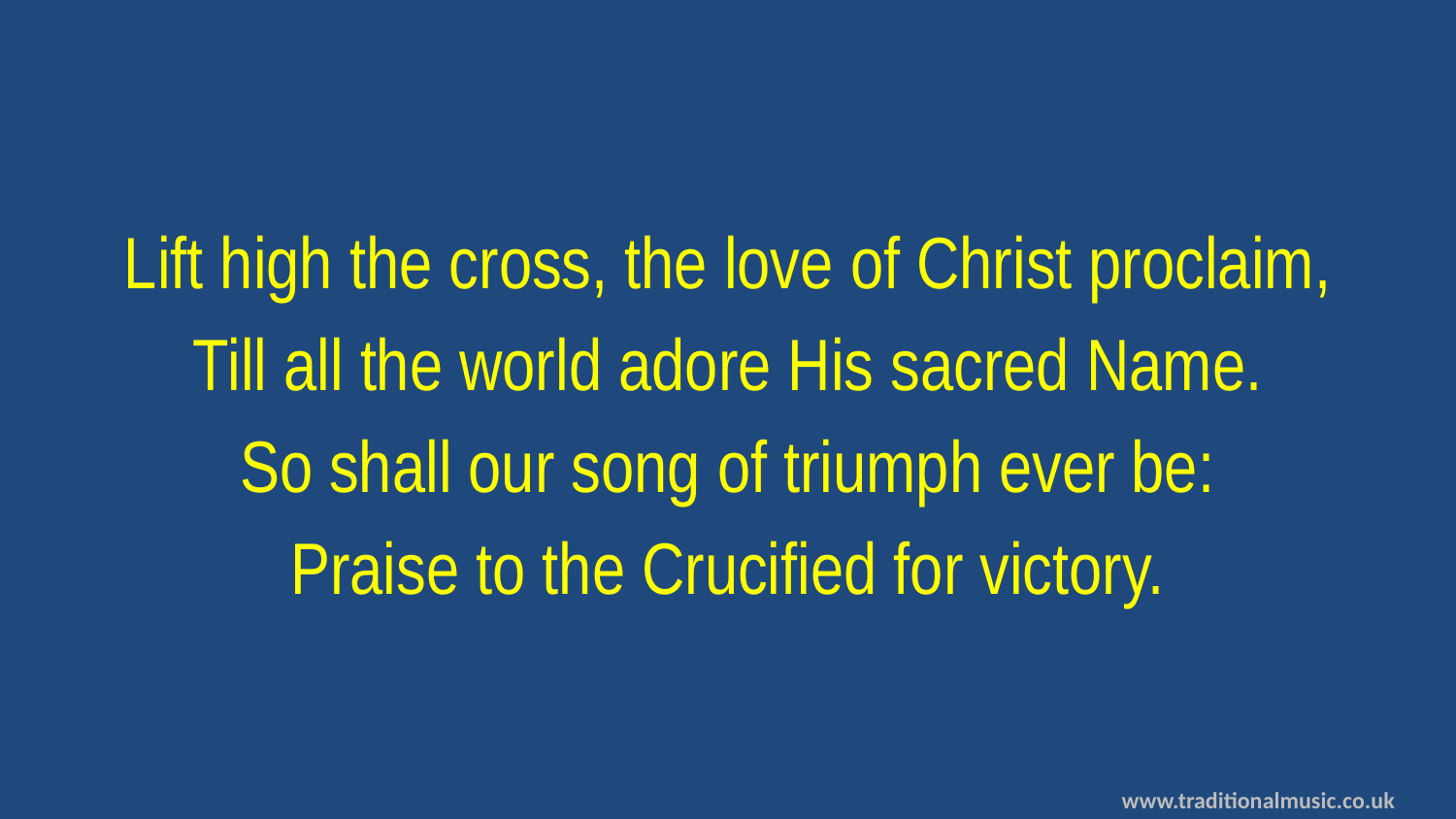

Lift high the cross, the love of Christ proclaim,
Till all the world adore His sacred Name.
So shall our song of triumph ever be:
Praise to the Crucified for victory.